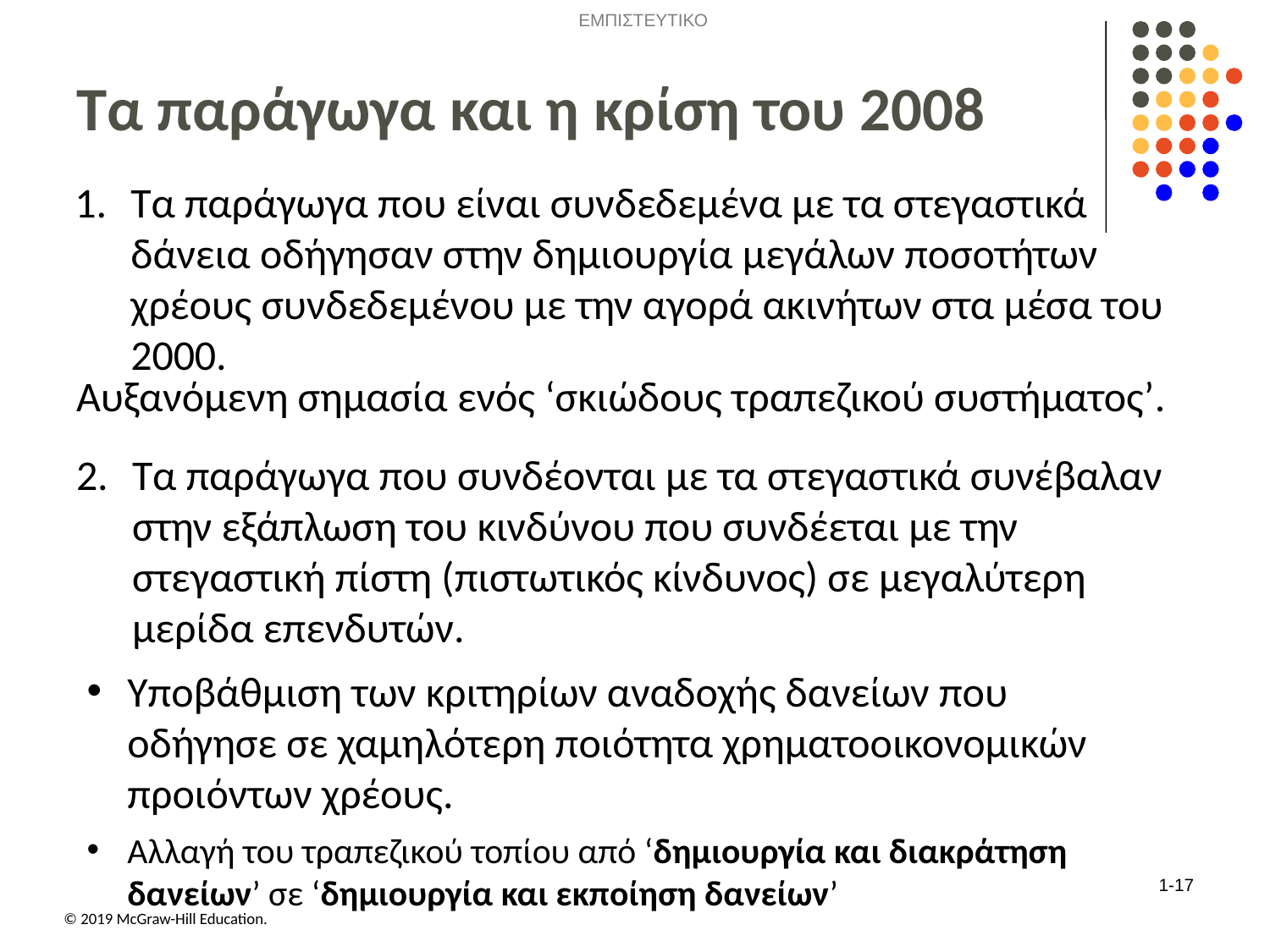

# Τα παράγωγα και η κρίση του 2008
Τα παράγωγα που είναι συνδεδεμένα με τα στεγαστικά δάνεια οδήγησαν στην δημιουργία μεγάλων ποσοτήτων χρέους συνδεδεμένου με την αγορά ακινήτων στα μέσα του 2000.
Αυξανόμενη σημασία ενός ‘σκιώδους τραπεζικού συστήματος’.
Τα παράγωγα που συνδέονται με τα στεγαστικά συνέβαλαν στην εξάπλωση του κινδύνου που συνδέεται με την στεγαστική πίστη (πιστωτικός κίνδυνος) σε μεγαλύτερη μερίδα επενδυτών.

Υποβάθμιση των κριτηρίων αναδοχής δανείων που οδήγησε σε χαμηλότερη ποιότητα χρηματοοικονομικών προιόντων χρέους.
Αλλαγή του τραπεζικού τοπίου από ‘δημιουργία και διακράτηση δανείων’ σε ‘δημιουργία και εκποίηση δανείων’

1-17